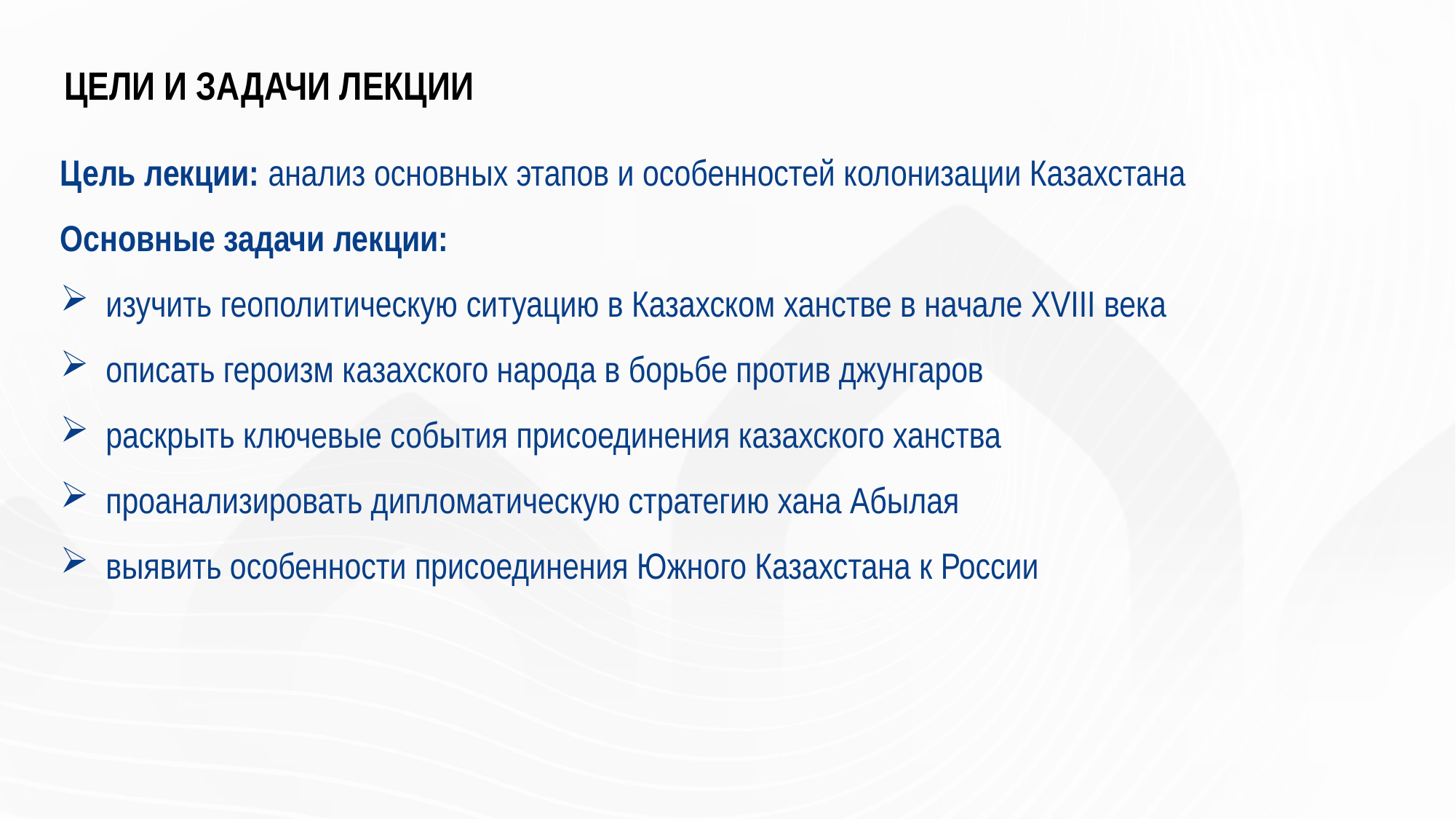

# ЦЕЛИ И ЗАДАЧИ ЛЕКЦИИ
Цель лекции: анализ основных этапов и особенностей колонизации Казахстана
Основные задачи лекции:
  изучить геополитическую ситуацию в Казахском ханстве в начале XVIII века
  описать героизм казахского народа в борьбе против джунгаров
  раскрыть ключевые события присоединения казахского ханства
  проанализировать дипломатическую стратегию хана Абылая
  выявить особенности присоединения Южного Казахстана к России